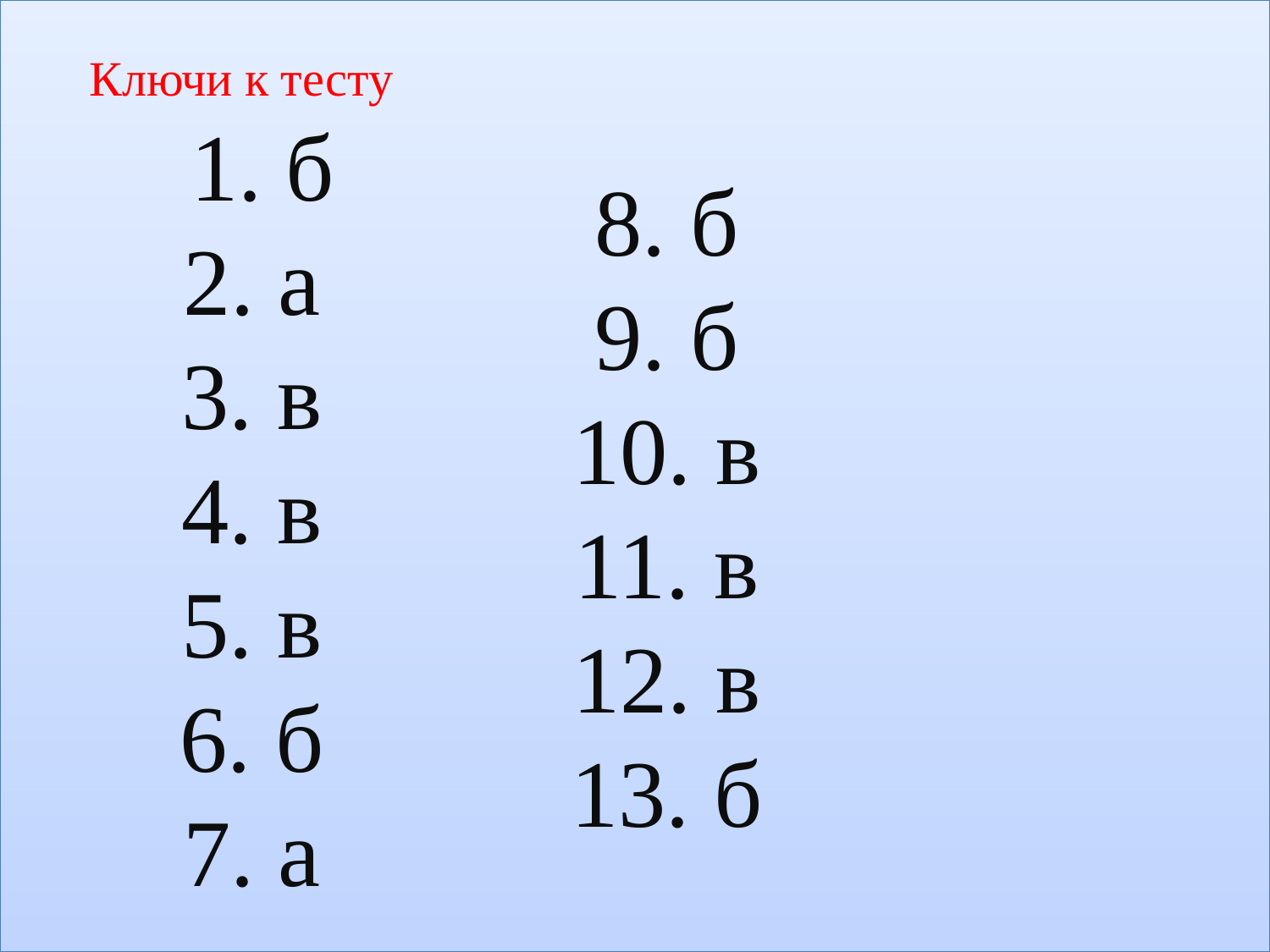

# Ключи к тесту 1. б 2. а 3. в 4. в 5. в 6. б 7. а 8. б 9. б 10. в 11. в 12. в 13. б